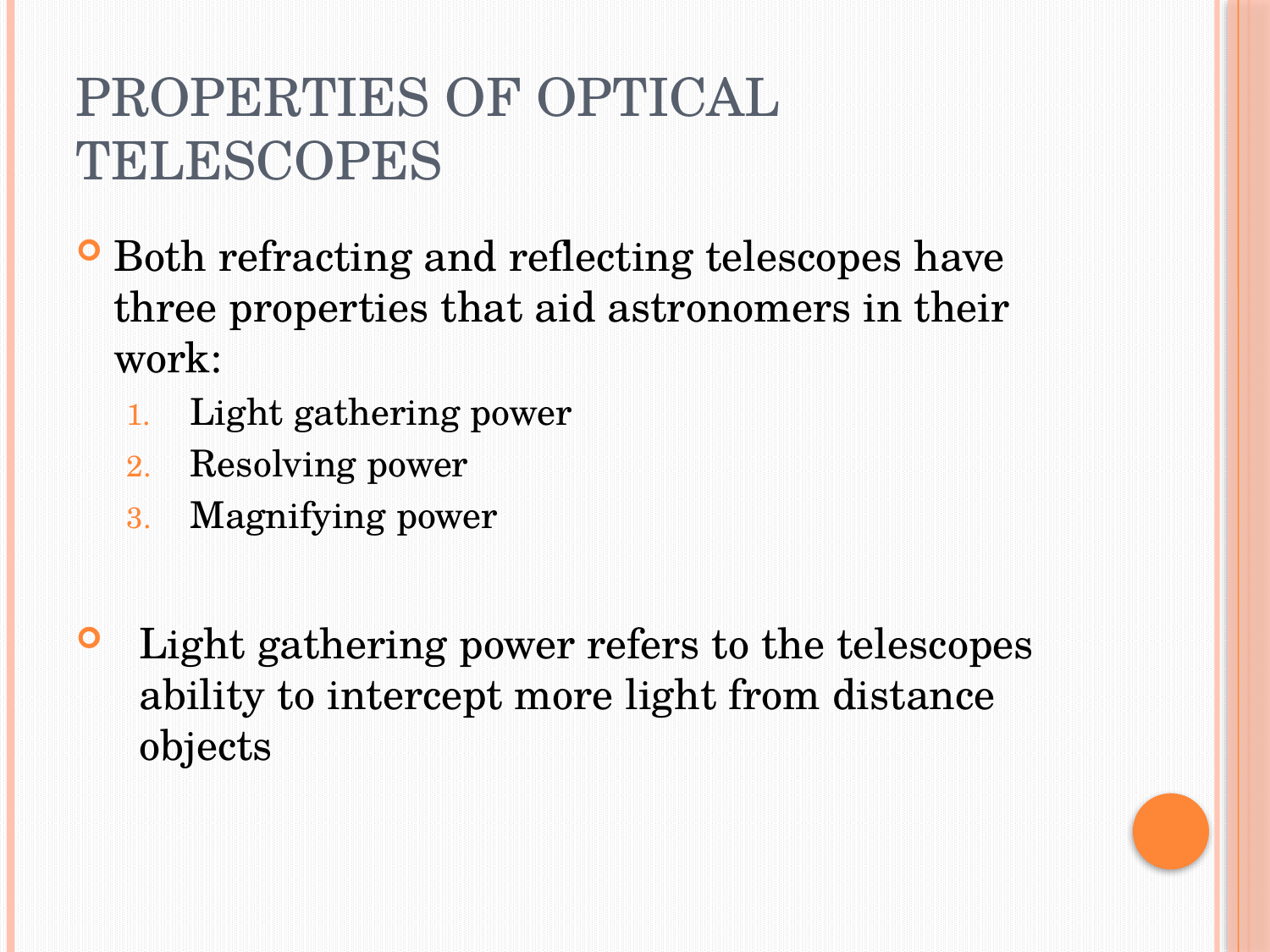

# Properties of Optical Telescopes
Both refracting and reflecting telescopes have three properties that aid astronomers in their work:
Light gathering power
Resolving power
Magnifying power

Light gathering power refers to the telescopes ability to intercept more light from distance objects